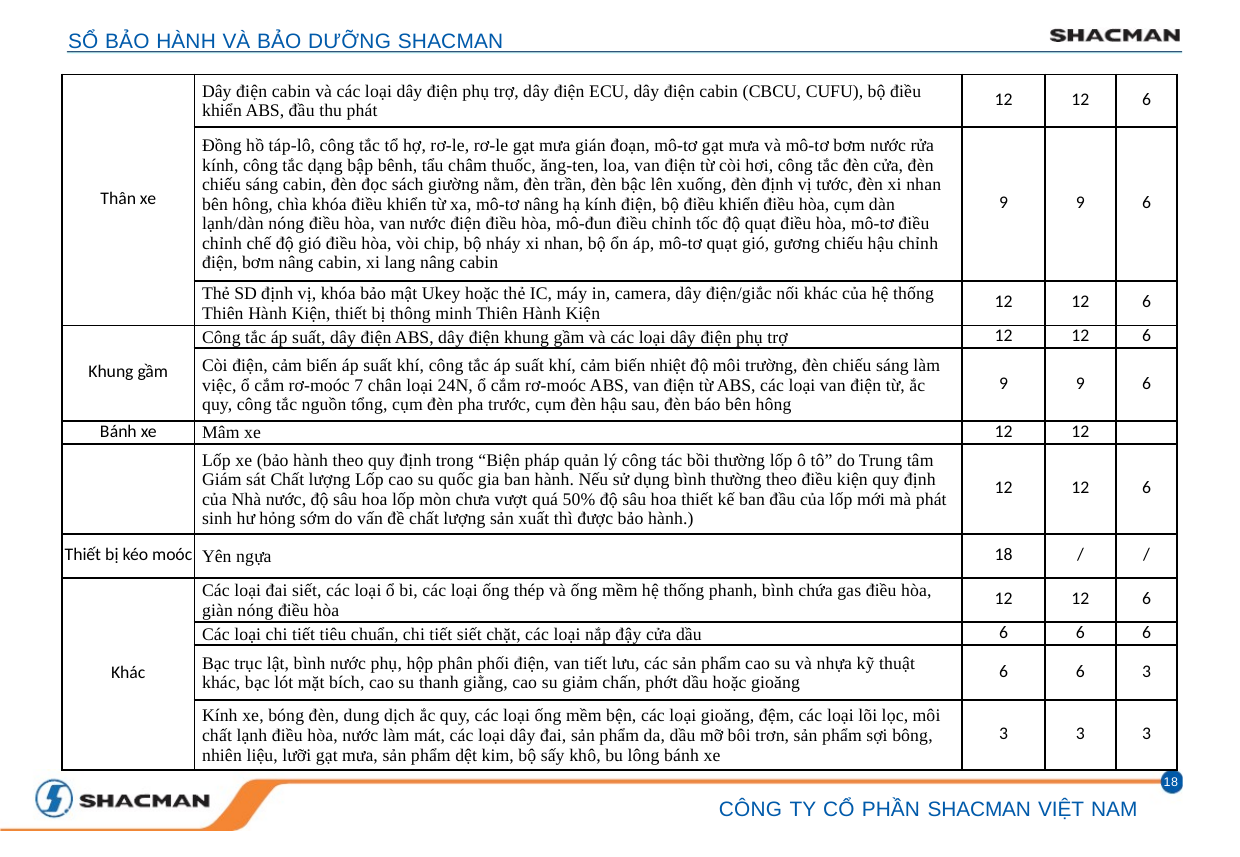

SỔ BẢO HÀNH VÀ BẢO DƯỠNG SHACMAN

| Thân xe | Dây điện cabin và các loại dây điện phụ trợ, dây điện ECU, dây điện cabin (CBCU, CUFU), bộ điều khiển ABS, đầu thu phát | 12 | 12 | 6 |
| --- | --- | --- | --- | --- |
|  | Đồng hồ táp-lô, công tắc tổ hợ, rơ-le, rơ-le gạt mưa gián đoạn, mô-tơ gạt mưa và mô-tơ bơm nước rửa kính, công tắc dạng bập bênh, tẩu châm thuốc, ăng-ten, loa, van điện từ còi hơi, công tắc đèn cửa, đèn chiếu sáng cabin, đèn đọc sách giường nằm, đèn trần, đèn bậc lên xuống, đèn định vị tước, đèn xi nhan bên hông, chìa khóa điều khiển từ xa, mô-tơ nâng hạ kính điện, bộ điều khiển điều hòa, cụm dàn lạnh/dàn nóng điều hòa, van nước điện điều hòa, mô-đun điều chỉnh tốc độ quạt điều hòa, mô-tơ điều chỉnh chế độ gió điều hòa, vòi chip, bộ nháy xi nhan, bộ ổn áp, mô-tơ quạt gió, gương chiếu hậu chỉnh điện, bơm nâng cabin, xi lang nâng cabin | 9 | 9 | 6 |
|  | Thẻ SD định vị, khóa bảo mật Ukey hoặc thẻ IC, máy in, camera, dây điện/giắc nối khác của hệ thống Thiên Hành Kiện, thiết bị thông minh Thiên Hành Kiện | 12 | 12 | 6 |
| Khung gầm | Công tắc áp suất, dây điện ABS, dây điện khung gầm và các loại dây điện phụ trợ | 12 | 12 | 6 |
|  | Còi điện, cảm biến áp suất khí, công tắc áp suất khí, cảm biến nhiệt độ môi trường, đèn chiếu sáng làm việc, ổ cắm rơ-moóc 7 chân loại 24N, ổ cắm rơ-moóc ABS, van điện từ ABS, các loại van điện từ, ắc quy, công tắc nguồn tổng, cụm đèn pha trước, cụm đèn hậu sau, đèn báo bên hông | 9 | 9 | 6 |
| Bánh xe | Mâm xe | 12 | 12 |  |
|  | Lốp xe (bảo hành theo quy định trong “Biện pháp quản lý công tác bồi thường lốp ô tô” do Trung tâm Giám sát Chất lượng Lốp cao su quốc gia ban hành. Nếu sử dụng bình thường theo điều kiện quy định của Nhà nước, độ sâu hoa lốp mòn chưa vượt quá 50% độ sâu hoa thiết kế ban đầu của lốp mới mà phát sinh hư hỏng sớm do vấn đề chất lượng sản xuất thì được bảo hành.) | 12 | 12 | 6 |
| Thiết bị kéo moóc | Yên ngựa | 18 | / | / |
| Khác | Các loại đai siết, các loại ổ bi, các loại ống thép và ống mềm hệ thống phanh, bình chứa gas điều hòa, giàn nóng điều hòa | 12 | 12 | 6 |
|  | Các loại chi tiết tiêu chuẩn, chi tiết siết chặt, các loại nắp đậy cửa dầu | 6 | 6 | 6 |
|  | Bạc trục lật, bình nước phụ, hộp phân phối điện, van tiết lưu, các sản phẩm cao su và nhựa kỹ thuật khác, bạc lót mặt bích, cao su thanh giằng, cao su giảm chấn, phớt dầu hoặc gioăng | 6 | 6 | 3 |
|  | Kính xe, bóng đèn, dung dịch ắc quy, các loại ống mềm bện, các loại gioăng, đệm, các loại lõi lọc, môi chất lạnh điều hòa, nước làm mát, các loại dây đai, sản phẩm da, dầu mỡ bôi trơn, sản phẩm sợi bông, nhiên liệu, lưỡi gạt mưa, sản phẩm dệt kim, bộ sấy khô, bu lông bánh xe | 3 | 3 | 3 |

18
CÔNG TY CỔ PHẦN SHACMAN VIỆT NAM